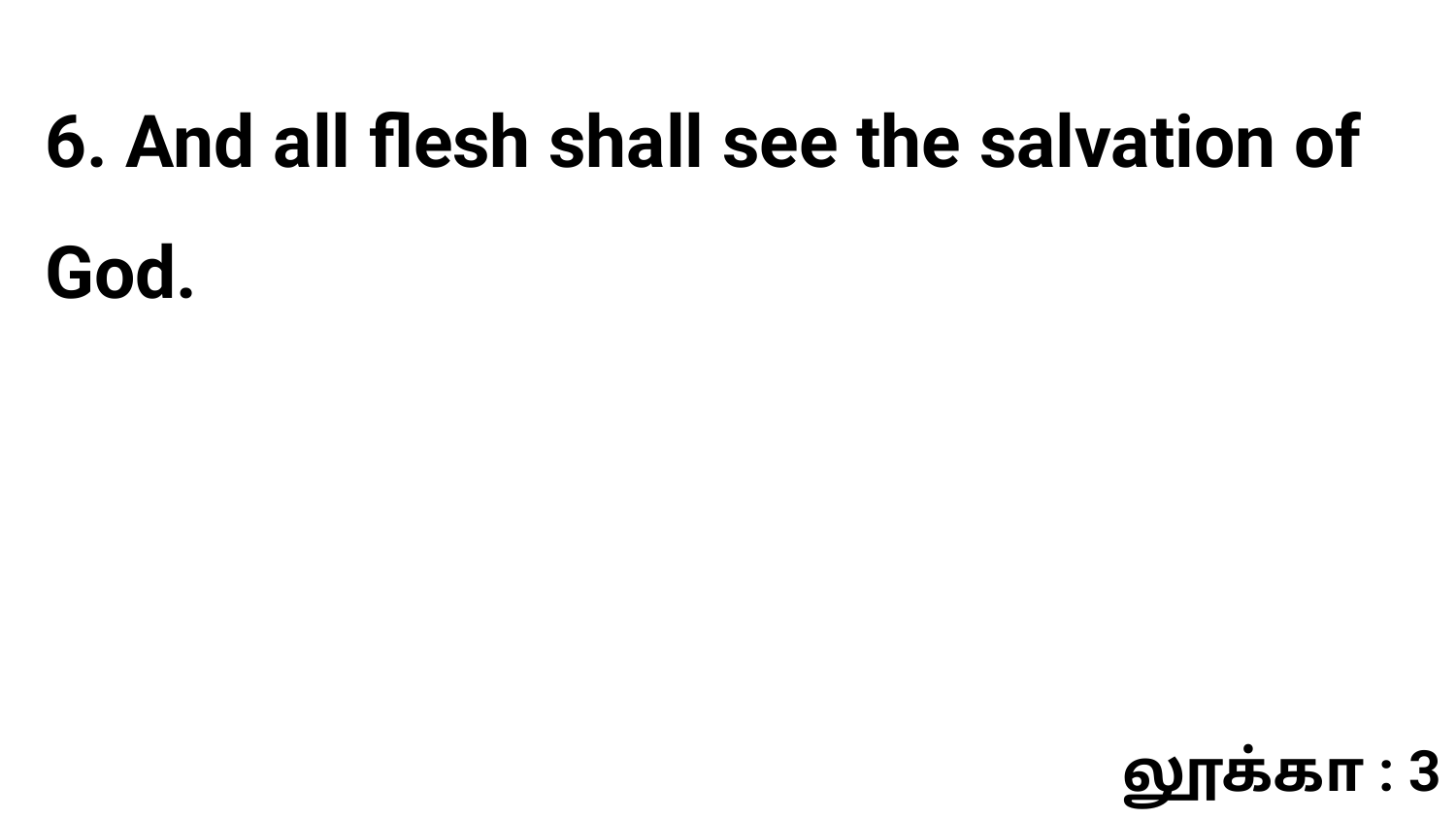

6. And all flesh shall see the salvation of God.
லூக்கா : 3